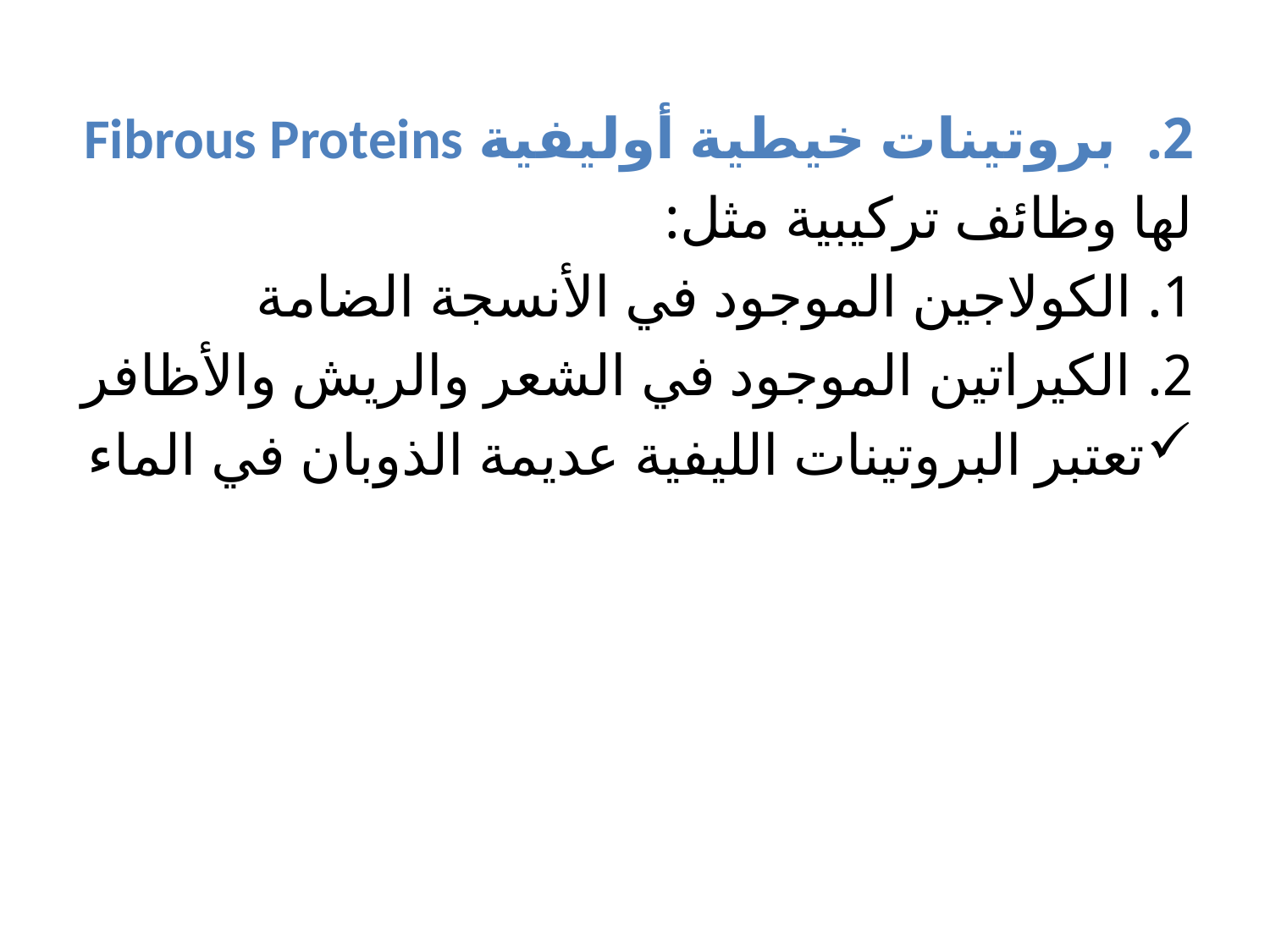

2.  بروتينات خيطية أوليفية Fibrous Proteins
لها وظائف تركيبية مثل:
1. الكولاجين الموجود في الأنسجة الضامة
2. الكيراتين الموجود في الشعر والريش والأظافر
تعتبر البروتينات الليفية عديمة الذوبان في الماء